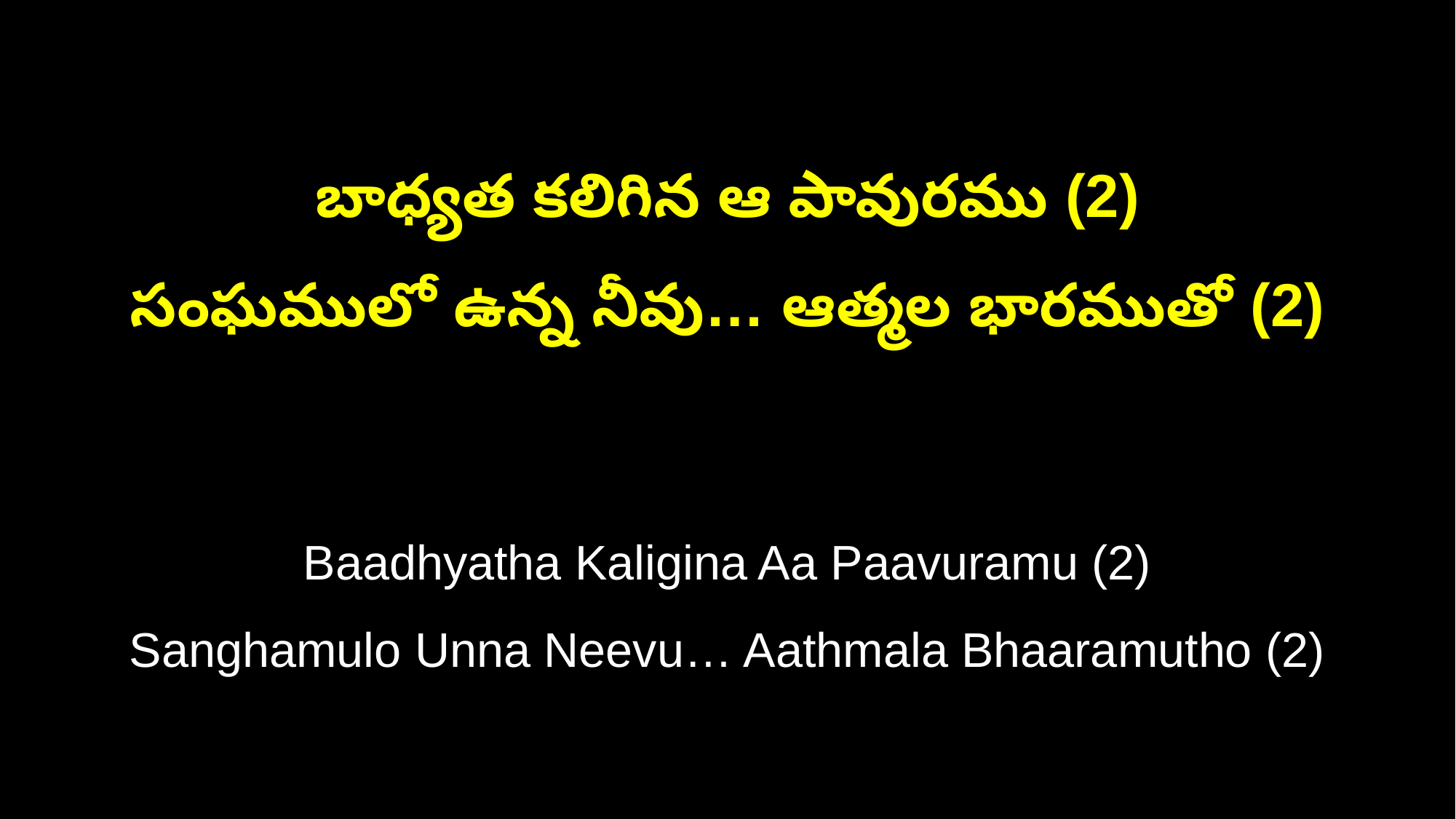

బాధ్యత కలిగిన ఆ పావురము (2)
సంఘములో ఉన్న నీవు… ఆత్మల భారముతో (2)
Baadhyatha Kaligina Aa Paavuramu (2)
Sanghamulo Unna Neevu… Aathmala Bhaaramutho (2)